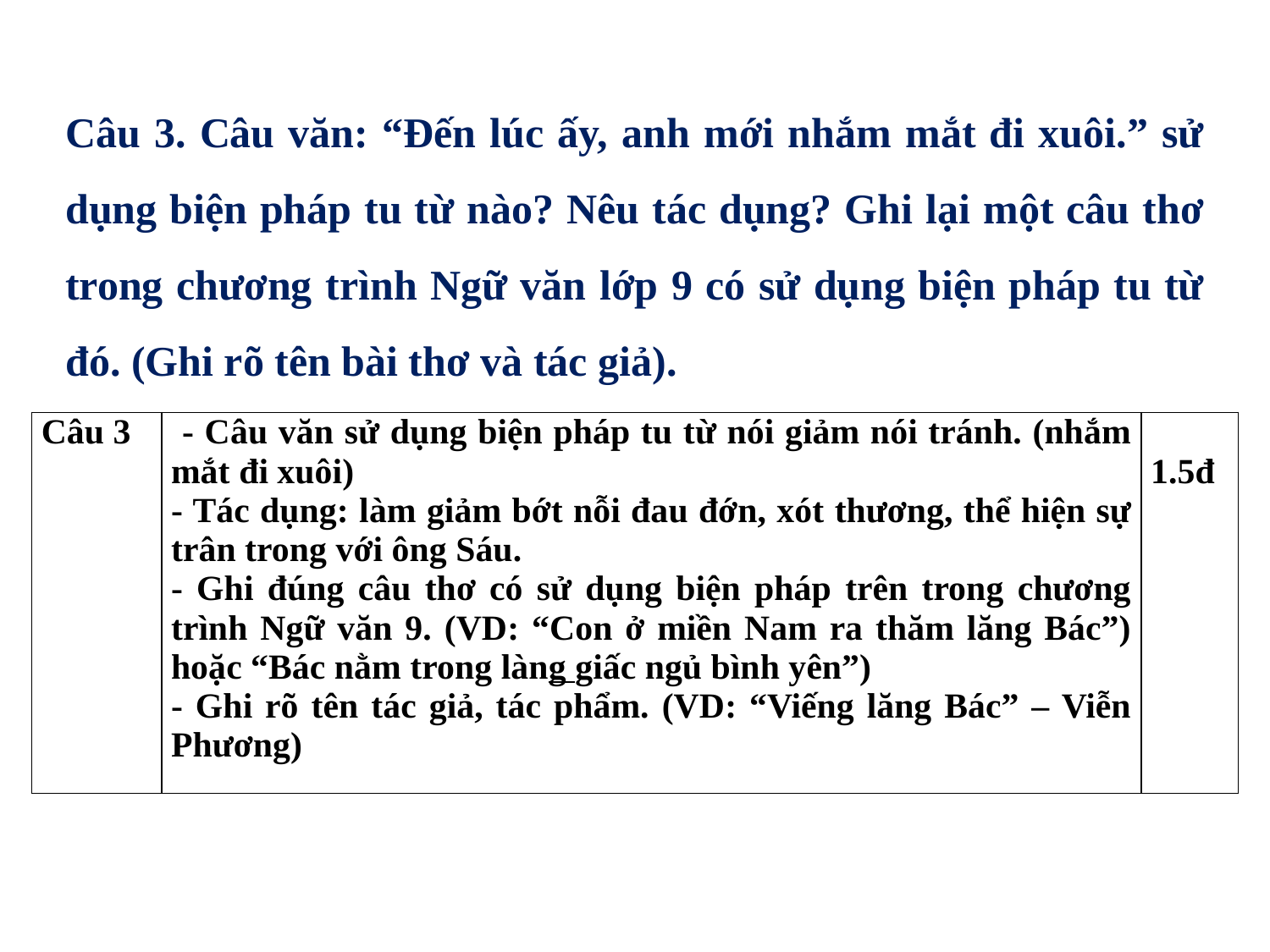

Câu 3. Câu văn: “Đến lúc ấy, anh mới nhắm mắt đi xuôi.” sử dụng biện pháp tu từ nào? Nêu tác dụng? Ghi lại một câu thơ trong chương trình Ngữ văn lớp 9 có sử dụng biện pháp tu từ đó. (Ghi rõ tên bài thơ và tác giả).
| Câu 3 | - Câu văn sử dụng biện pháp tu từ nói giảm nói tránh. (nhắm mắt đi xuôi)  - Tác dụng: làm giảm bớt nỗi đau đớn, xót thương, thể hiện sự trân trong với ông Sáu. - Ghi đúng câu thơ có sử dụng biện pháp trên trong chương trình Ngữ văn 9. (VD: “Con ở miền Nam ra thăm lăng Bác”) hoặc “Bác nằm trong làng giấc ngủ bình yên”)  - Ghi rõ tên tác giả, tác phẩm. (VD: “Viếng lăng Bác” – Viễn Phương) | 1.5đ |
| --- | --- | --- |